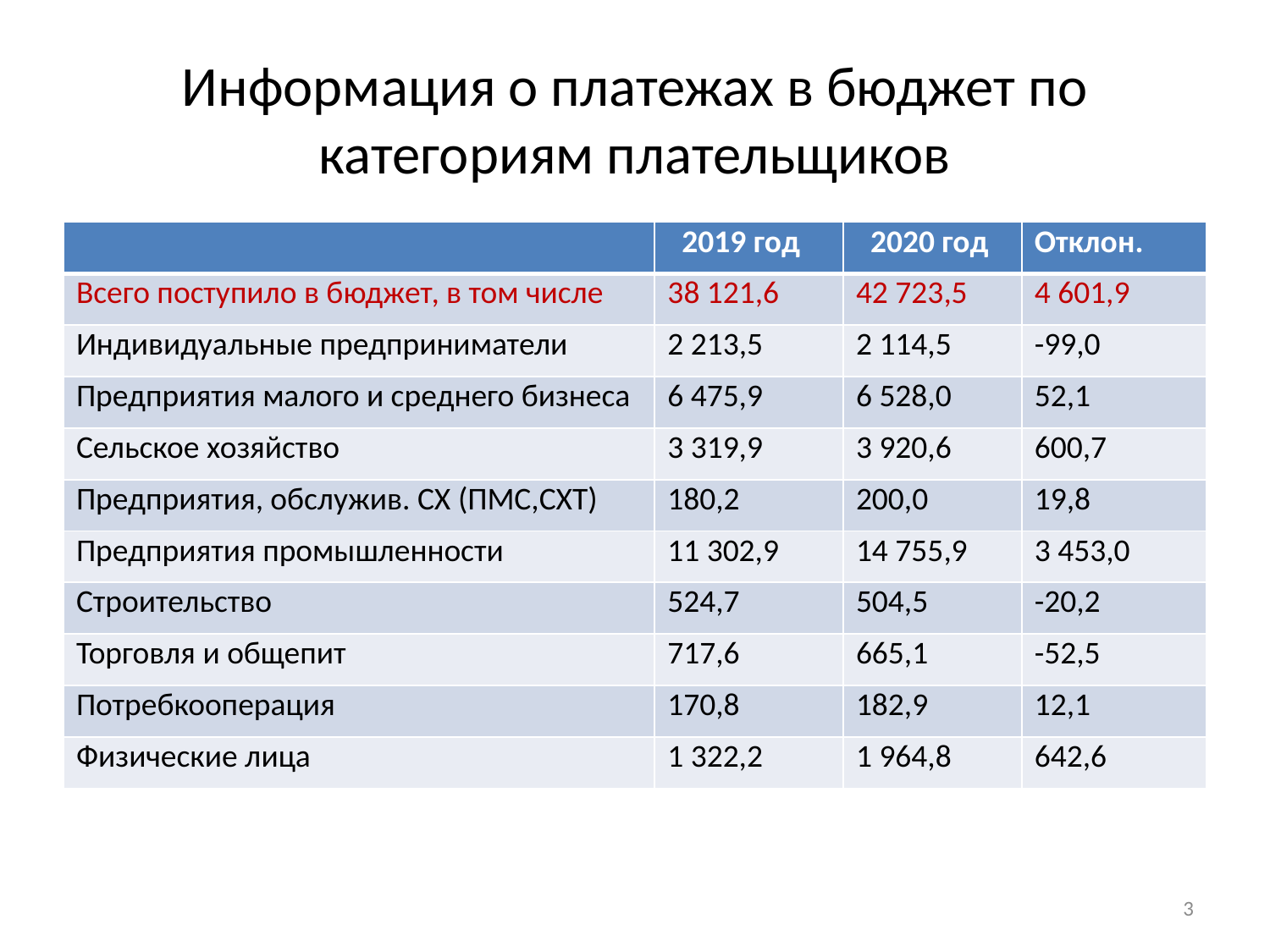

# Информация о платежах в бюджет по категориям плательщиков
|  | 2019 год | 2020 год | Отклон. |
| --- | --- | --- | --- |
| Всего поступило в бюджет, в том числе | 38 121,6 | 42 723,5 | 4 601,9 |
| Индивидуальные предприниматели | 2 213,5 | 2 114,5 | -99,0 |
| Предприятия малого и среднего бизнеса | 6 475,9 | 6 528,0 | 52,1 |
| Сельское хозяйство | 3 319,9 | 3 920,6 | 600,7 |
| Предприятия, обслужив. СХ (ПМС,СХТ) | 180,2 | 200,0 | 19,8 |
| Предприятия промышленности | 11 302,9 | 14 755,9 | 3 453,0 |
| Строительство | 524,7 | 504,5 | -20,2 |
| Торговля и общепит | 717,6 | 665,1 | -52,5 |
| Потребкооперация | 170,8 | 182,9 | 12,1 |
| Физические лица | 1 322,2 | 1 964,8 | 642,6 |
3